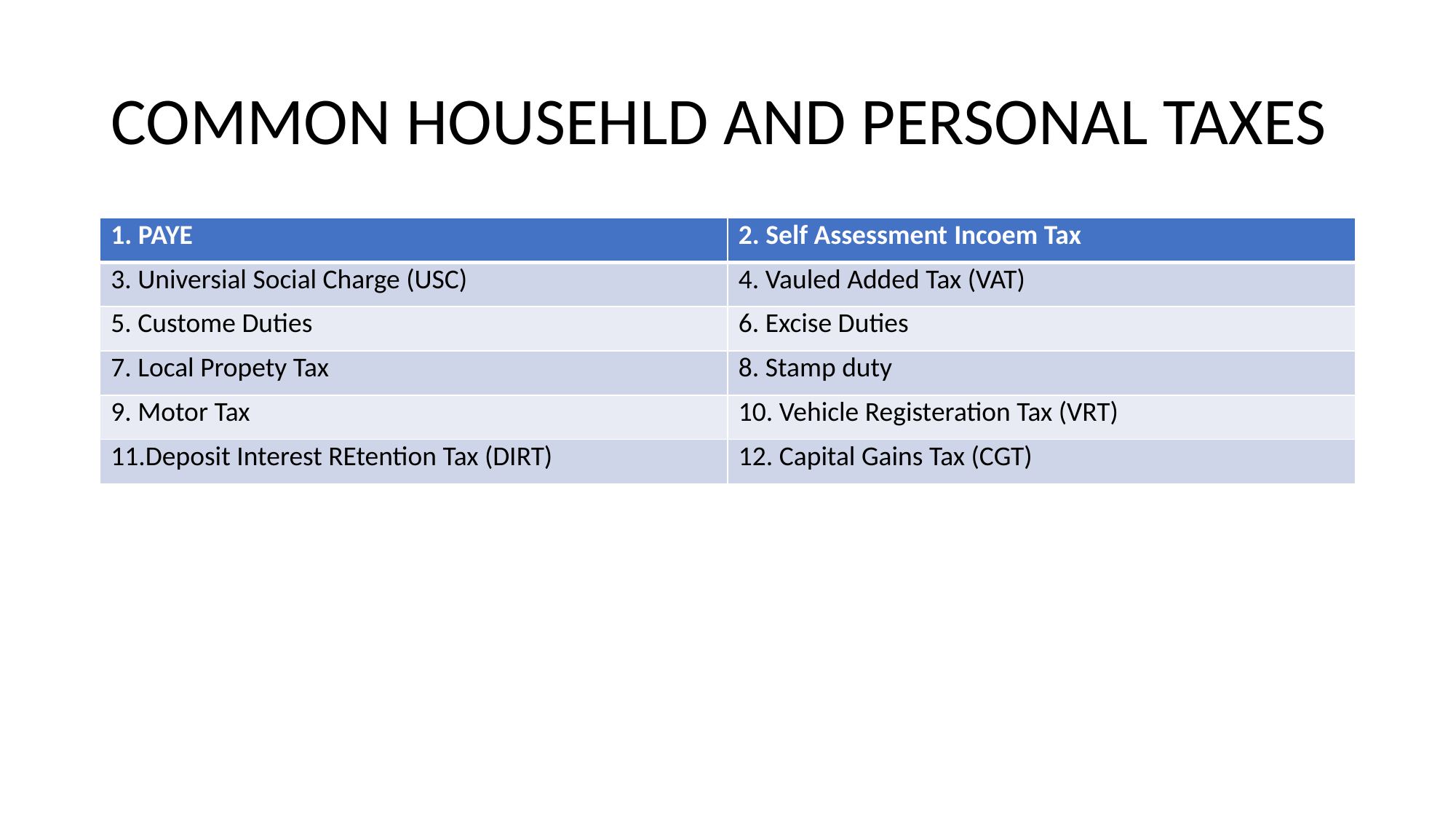

# COMMON HOUSEHLD AND PERSONAL TAXES
| 1. PAYE | 2. Self Assessment Incoem Tax |
| --- | --- |
| 3. Universial Social Charge (USC) | 4. Vauled Added Tax (VAT) |
| 5. Custome Duties | 6. Excise Duties |
| 7. Local Propety Tax | 8. Stamp duty |
| 9. Motor Tax | 10. Vehicle Registeration Tax (VRT) |
| 11.Deposit Interest REtention Tax (DIRT) | 12. Capital Gains Tax (CGT) |